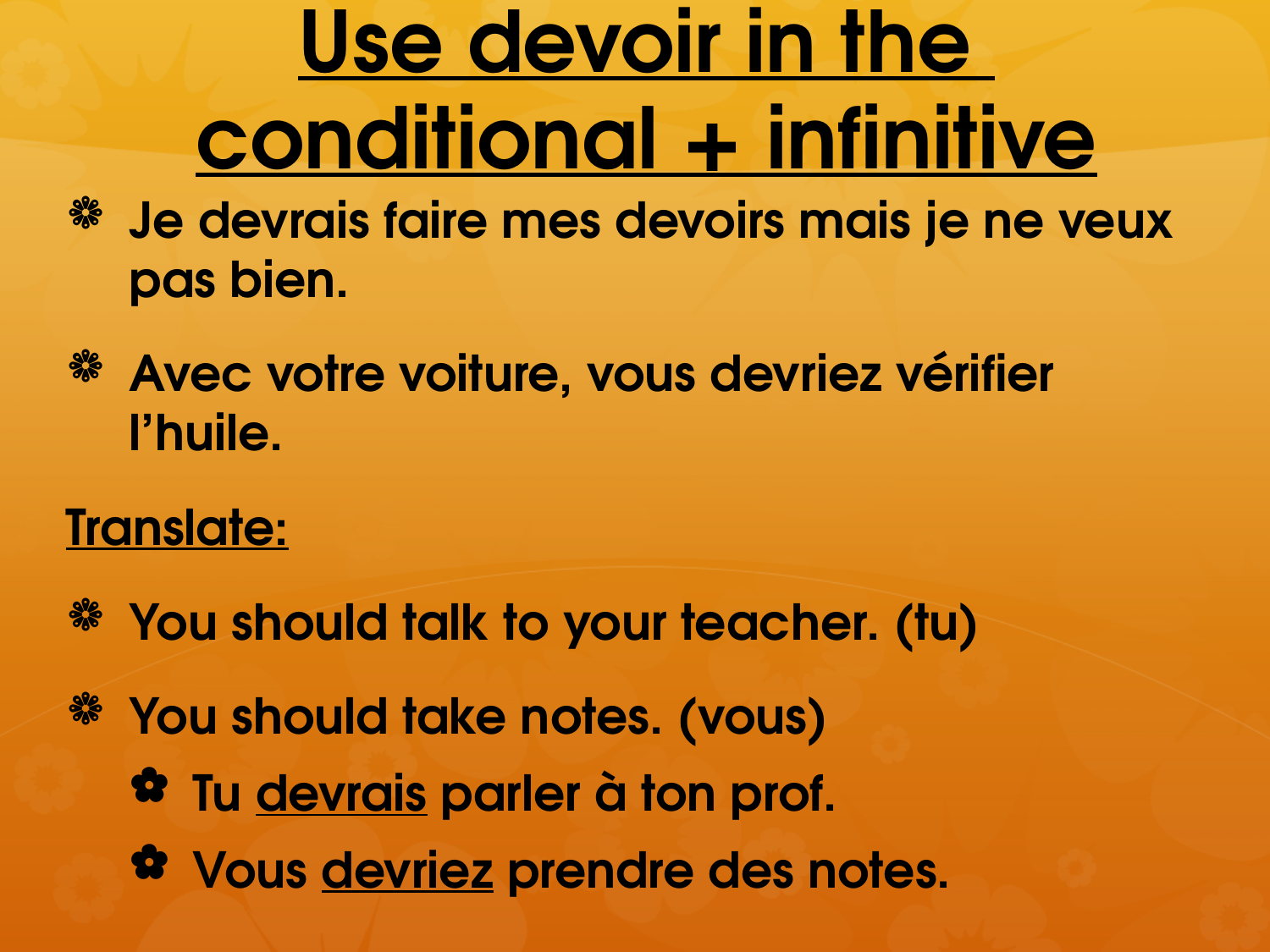

# Use devoir in the conditional + infinitive
Je devrais faire mes devoirs mais je ne veux pas bien.
Avec votre voiture, vous devriez vérifier l’huile.
Translate:
You should talk to your teacher. (tu)
You should take notes. (vous)
Tu devrais parler à ton prof.
Vous devriez prendre des notes.